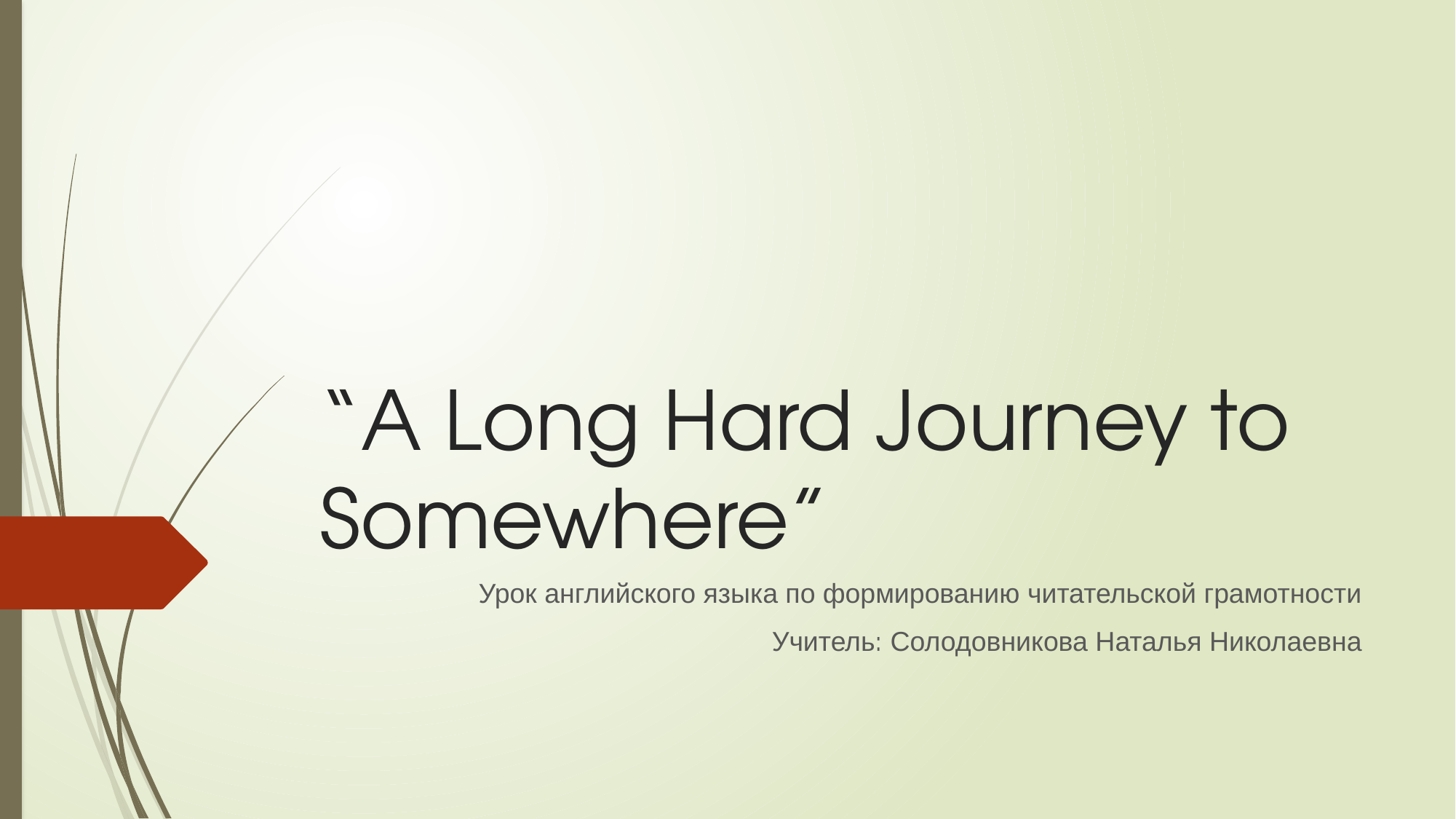

# “A Long Hard Journey to Somewhere”
Урок английского языка по формированию читательской грамотности
Учитель: Солодовникова Наталья Николаевна